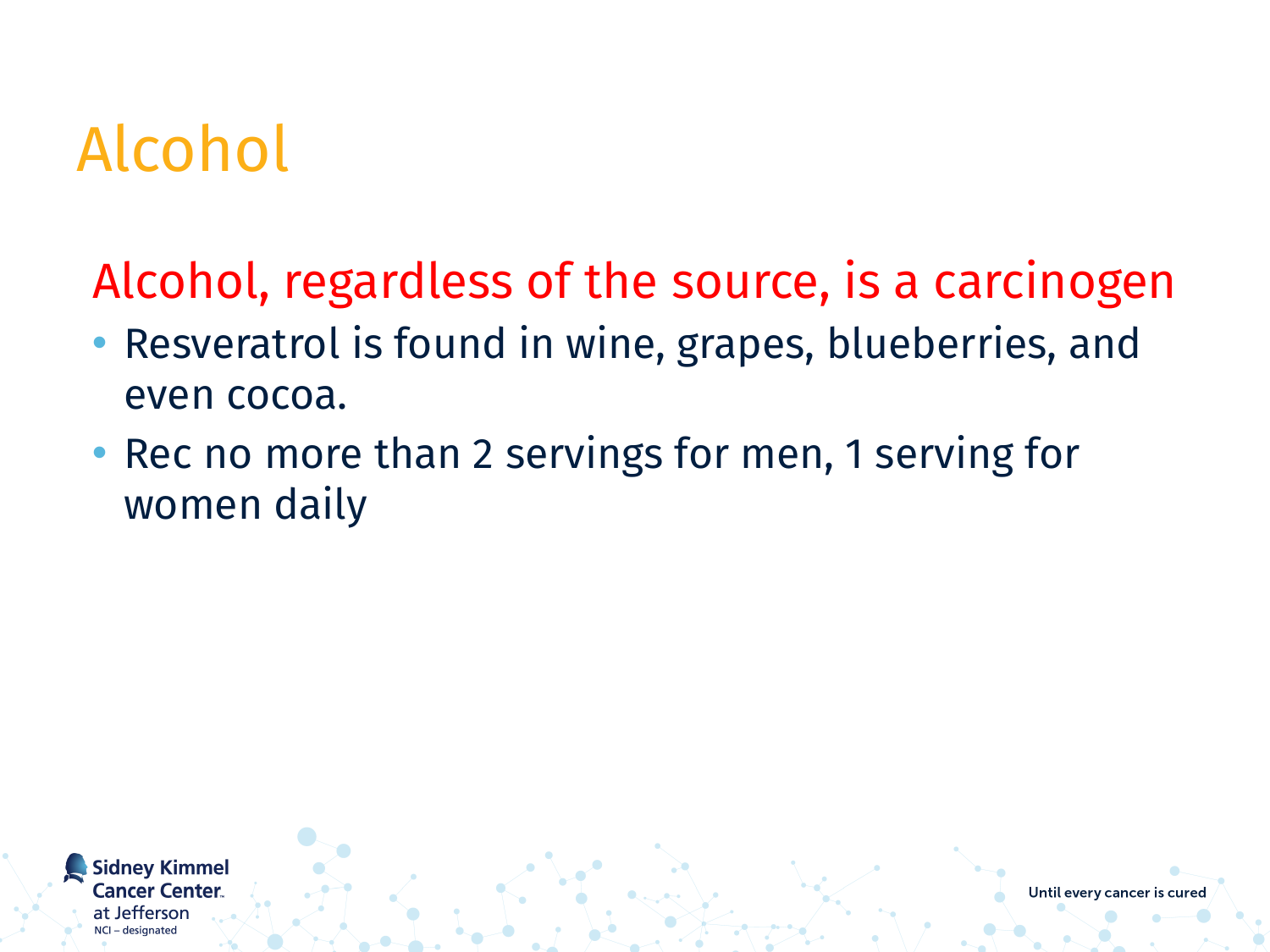

# Alcohol
Alcohol, regardless of the source, is a carcinogen
Resveratrol is found in wine, grapes, blueberries, and even cocoa.
Rec no more than 2 servings for men, 1 serving for women daily